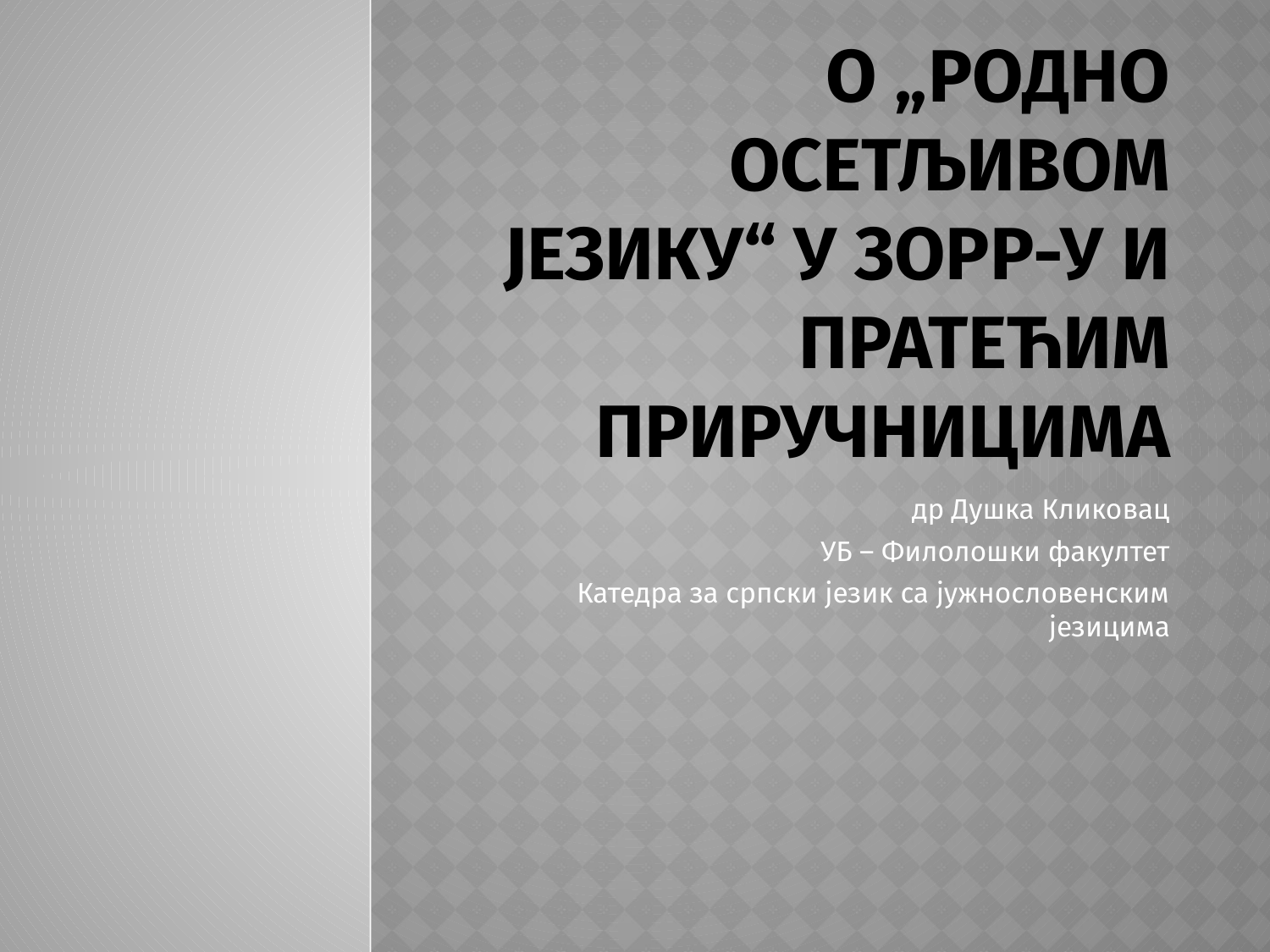

# О „родно осетљивом језику“ у ЗОРР-У И ПРАТЕЋИМ ПРИРУЧНИЦИМА
др Душка Кликовац
УБ – Филолошки факултет
Катедра за српски језик са јужнословенским језицима